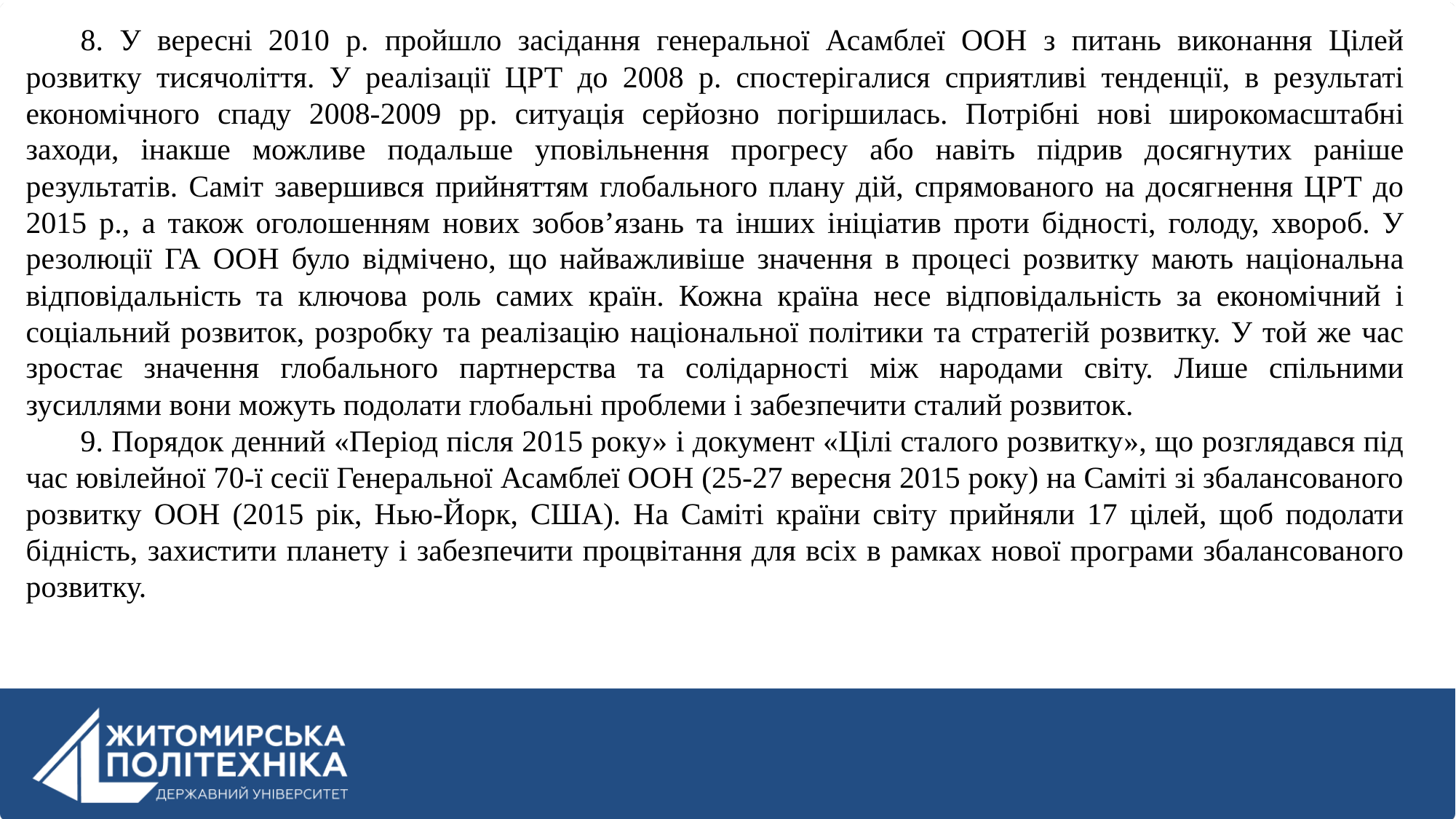

8. У вересні 2010 р. пройшло засідання генеральної Асамблеї ООН з питань виконання Цілей розвитку тисячоліття. У реалізації ЦРТ до 2008 р. спостерігалися сприятливі тенденції, в результаті економічного спаду 2008-2009 рр. ситуація серйозно погіршилась. Потрібні нові широкомасштабні заходи, інакше можливе подальше уповільнення прогресу або навіть підрив досягнутих раніше результатів. Саміт завершився прийняттям глобального плану дій, спрямованого на досягнення ЦРТ до 2015 р., а також оголошенням нових зобов’язань та інших ініціатив проти бідності, голоду, хвороб. У резолюції ГА ООН було відмічено, що найважливіше значення в процесі розвитку мають національна відповідальність та ключова роль самих країн. Кожна країна несе відповідальність за економічний і соціальний розвиток, розробку та реалізацію національної політики та стратегій розвитку. У той же час зростає значення глобального партнерства та солідарності між народами світу. Лише спільними зусиллями вони можуть подолати глобальні проблеми і забезпечити сталий розвиток.
9. Порядок денний «Період після 2015 року» і документ «Цілі сталого розвитку», що розглядався під час ювілейної 70-ї сесії Генеральної Асамблеї ООН (25-27 вересня 2015 року) на Саміті зі збалансованого розвитку ООН (2015 рік, Нью-Йорк, США). На Саміті країни світу прийняли 17 цілей, щоб подолати бідність, захистити планету і забезпечити процвітання для всіх в рамках нової програми збалансованого розвитку.